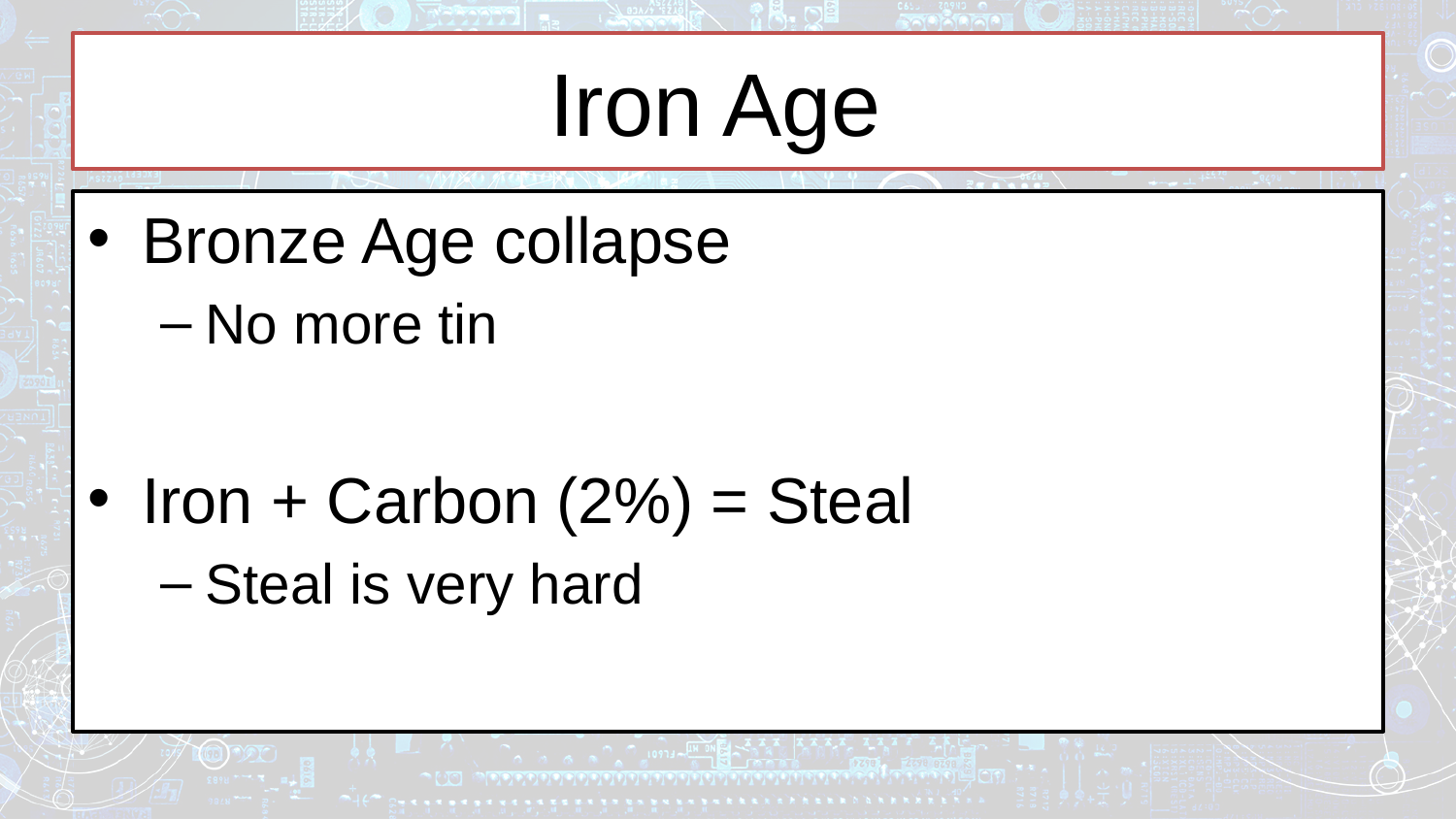

# Iron Age
Bronze Age collapse
No more tin

Iron + Carbon (2%) = Steal
Steal is very hard